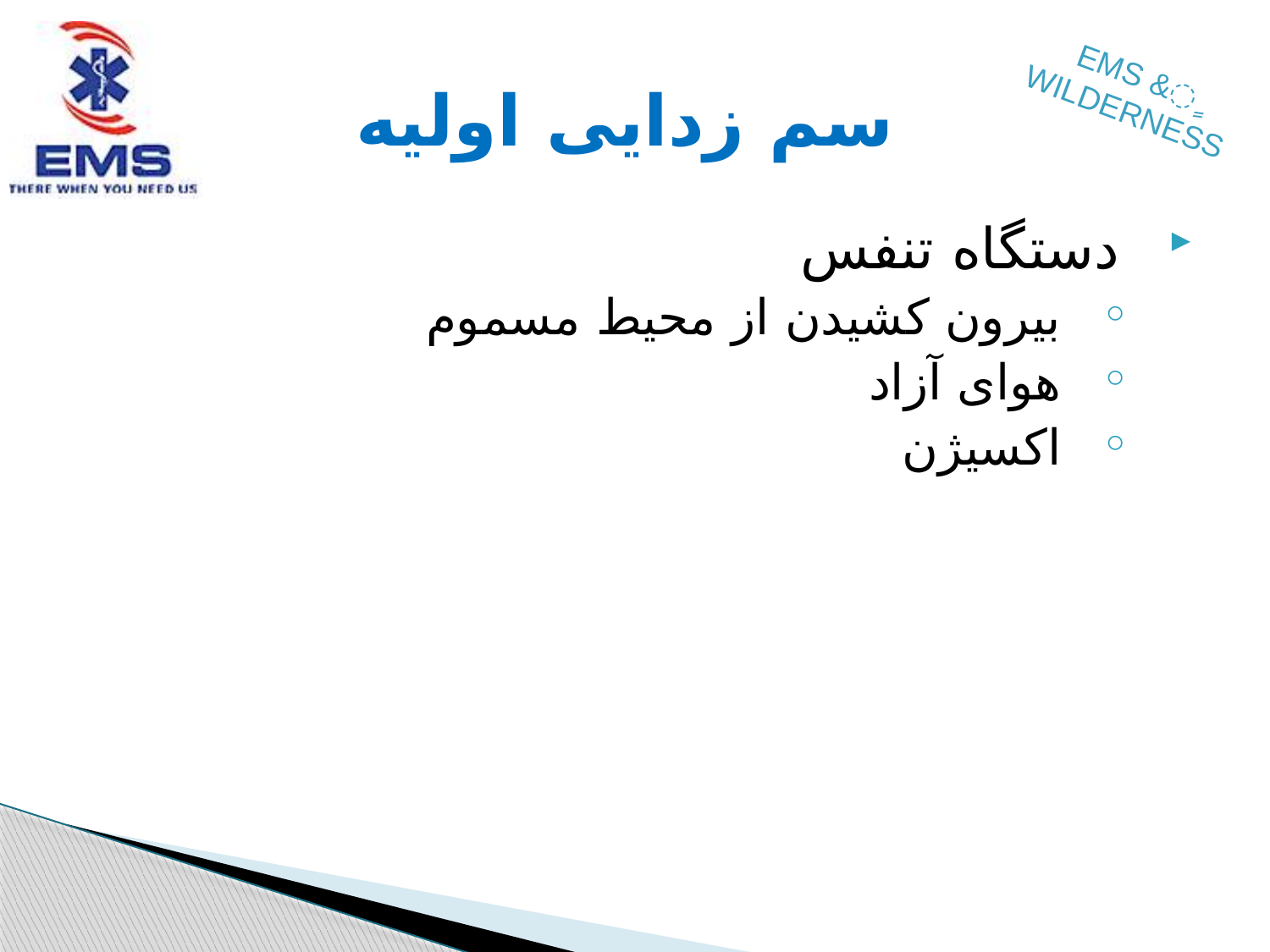

# سم زدایی اولیه
دستگاه تنفس
بیرون کشیدن از محیط مسموم
هوای آزاد
اکسیژن